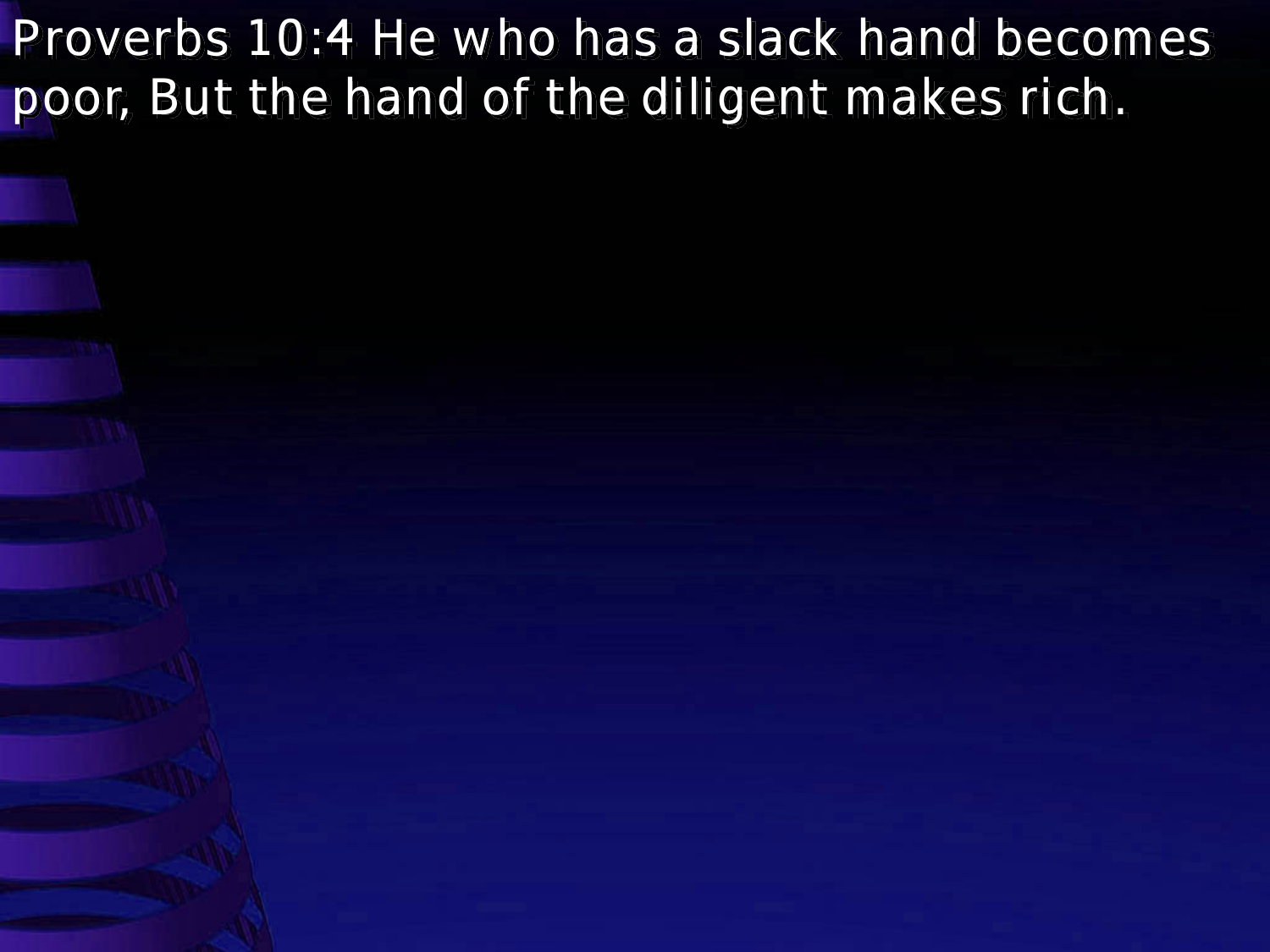

Proverbs 10:4 He who has a slack hand becomes poor, But the hand of the diligent makes rich.